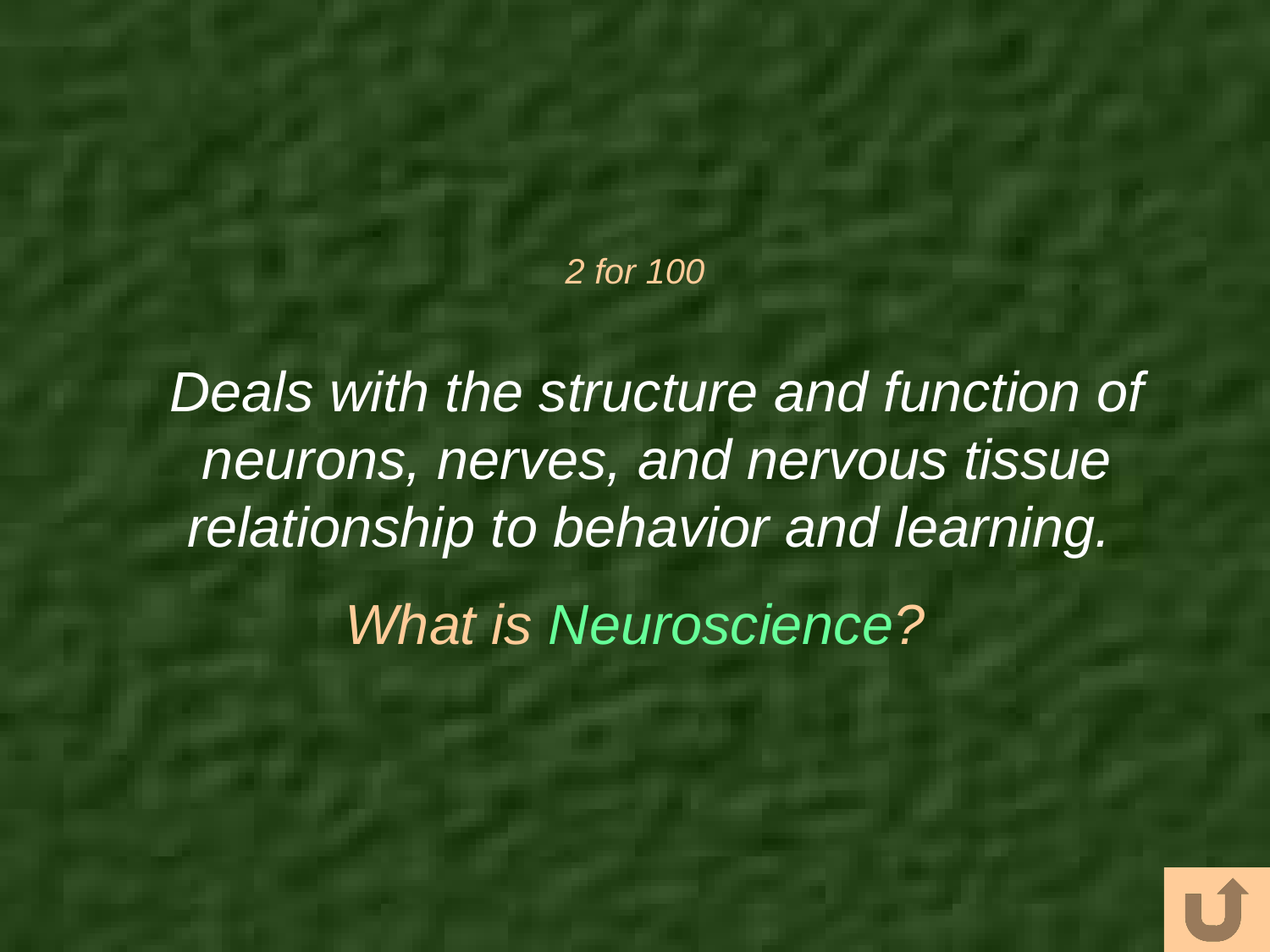

# 2 for 100
Deals with the structure and function of neurons, nerves, and nervous tissue relationship to behavior and learning.
What is Neuroscience?